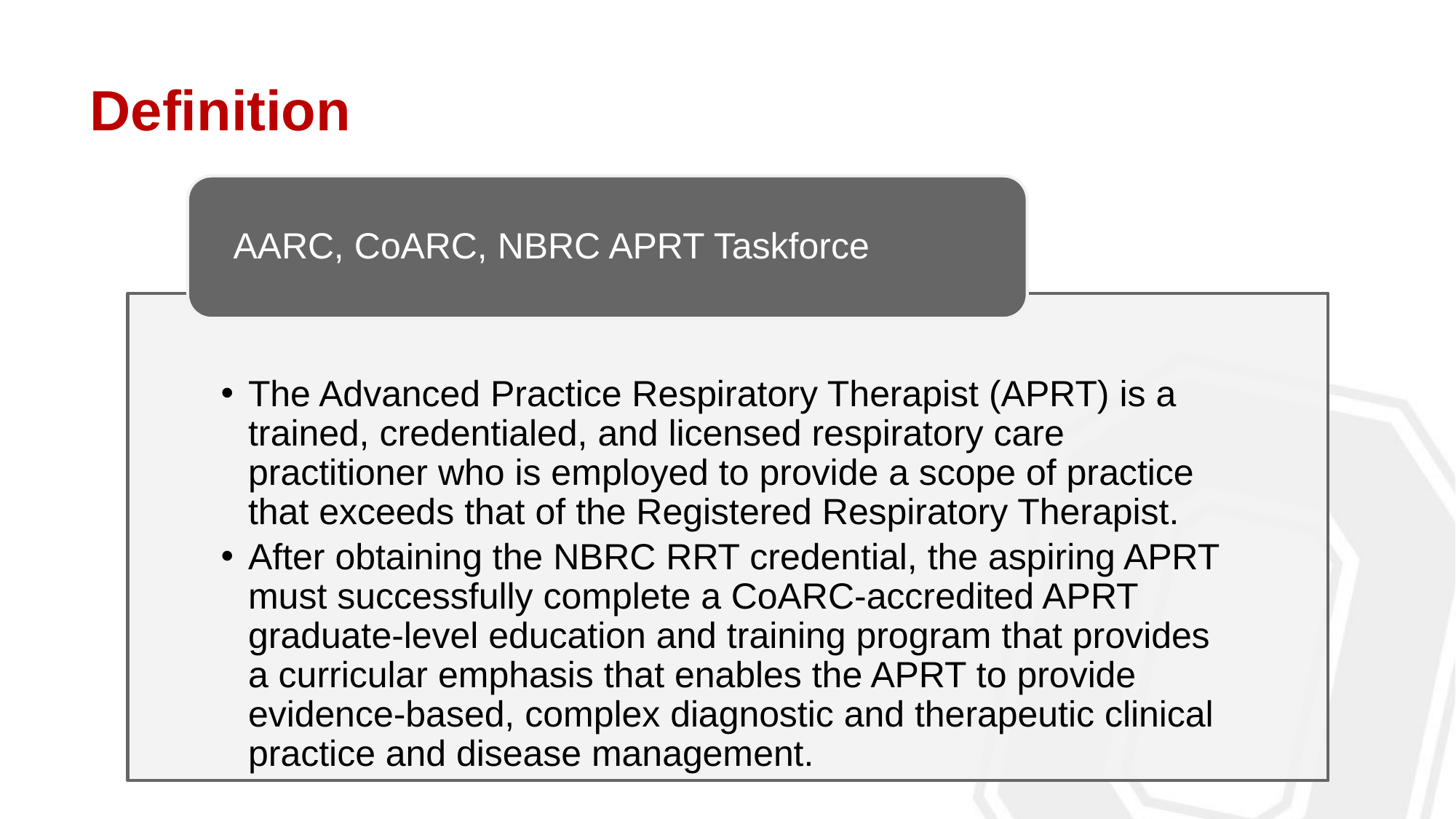

# Definition
The Advanced Practice Respiratory Therapist (APRT) is a trained, credentialed, and licensed respiratory care practitioner who is employed to provide a scope of practice that exceeds that of the Registered Respiratory Therapist.
After obtaining the NBRC RRT credential, the aspiring APRT must successfully complete a CoARC-accredited APRT graduate-level education and training program that provides a curricular emphasis that enables the APRT to provide evidence-based, complex diagnostic and therapeutic clinical practice and disease management.
AARC, CoARC, NBRC APRT Taskforce